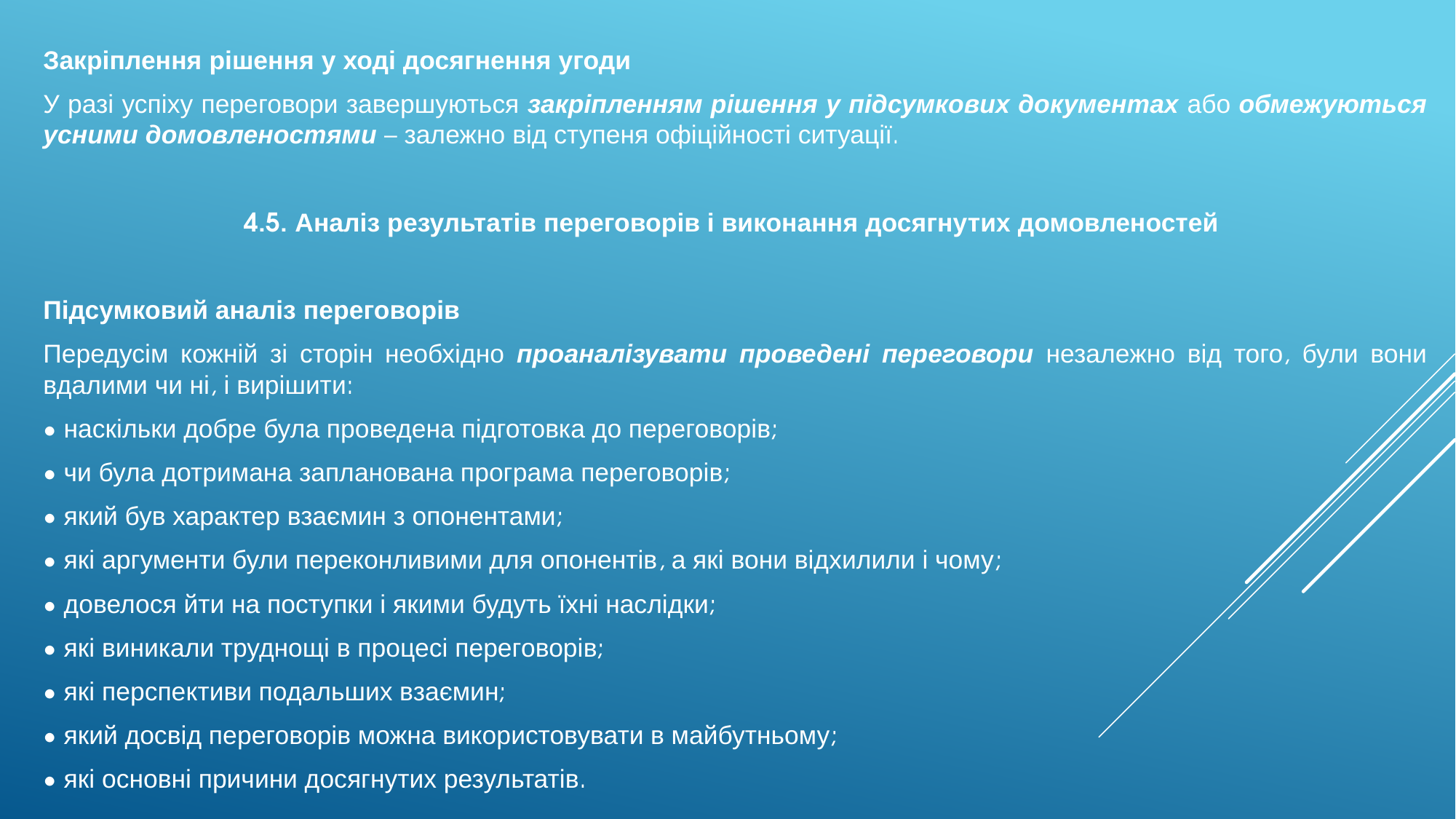

Закріплення рішення у ході досягнення угоди
У разі успіху переговори завершуються закріпленням рішення у підсумкових документах або обмежуються усними домовленостями – залежно від ступеня офіційності ситуації.

4.5. Аналіз результатів переговорів і виконання досягнутих домовленостей

Підсумковий аналіз переговорів
Передусім кожній зі сторін необхідно проаналізувати проведені переговори незалежно від того, були вони вдалими чи ні, і вирішити:
• наскільки добре була проведена підготовка до переговорів;
• чи була дотримана запланована програма переговорів;
• який був характер взаємин з опонентами;
• які аргументи були переконливими для опонентів, а які вони відхилили і чому;
• довелося йти на поступки і якими будуть їхні наслідки;
• які виникали труднощі в процесі переговорів;
• які перспективи подальших взаємин;
• який досвід переговорів можна використовувати в майбутньому;
• які основні причини досягнутих результатів.